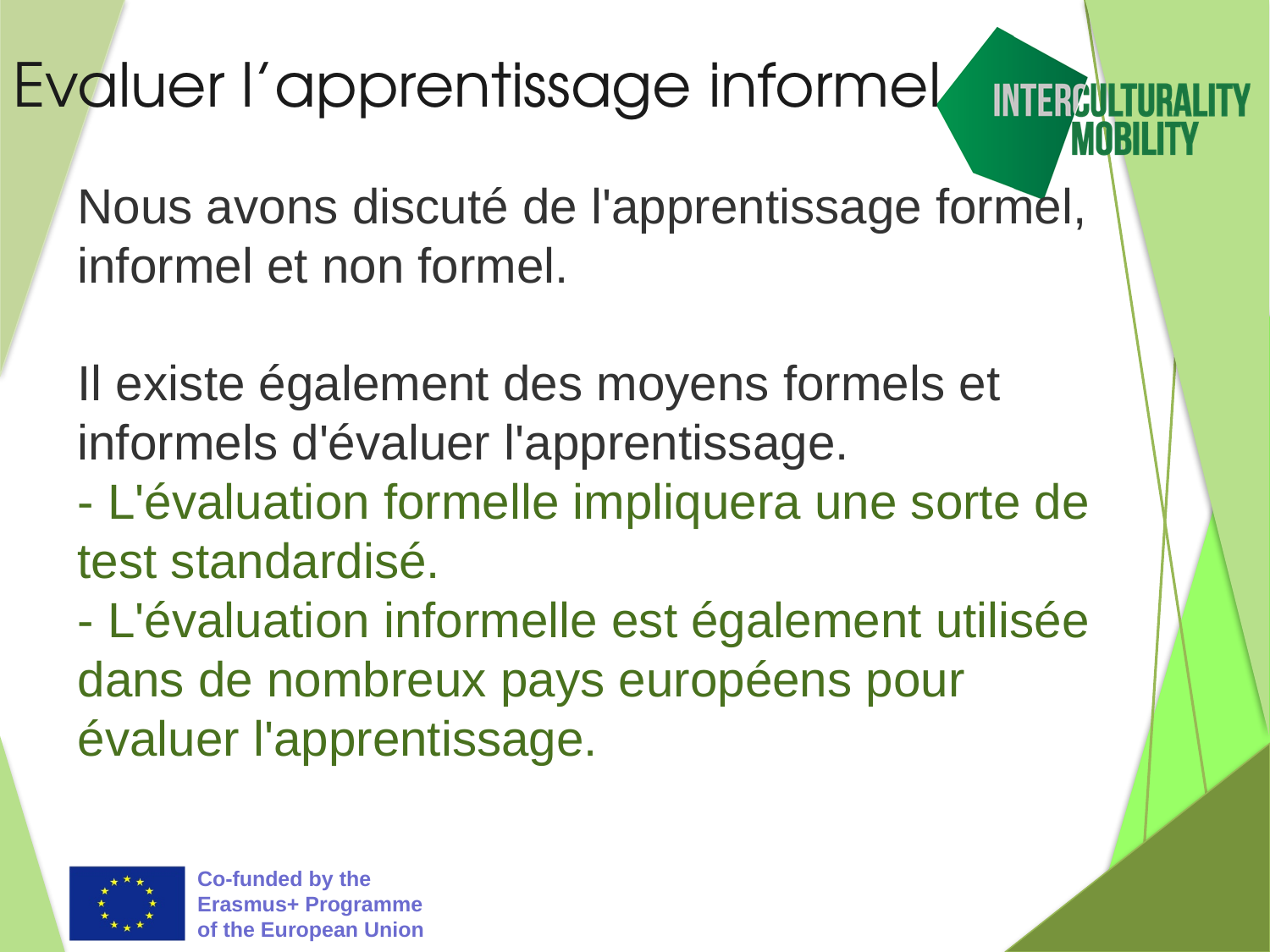

# Evaluer l’apprentissage informel
Nous avons discuté de l'apprentissage formel, informel et non formel.

Il existe également des moyens formels et informels d'évaluer l'apprentissage.
- L'évaluation formelle impliquera une sorte de test standardisé.
- L'évaluation informelle est également utilisée dans de nombreux pays européens pour évaluer l'apprentissage.